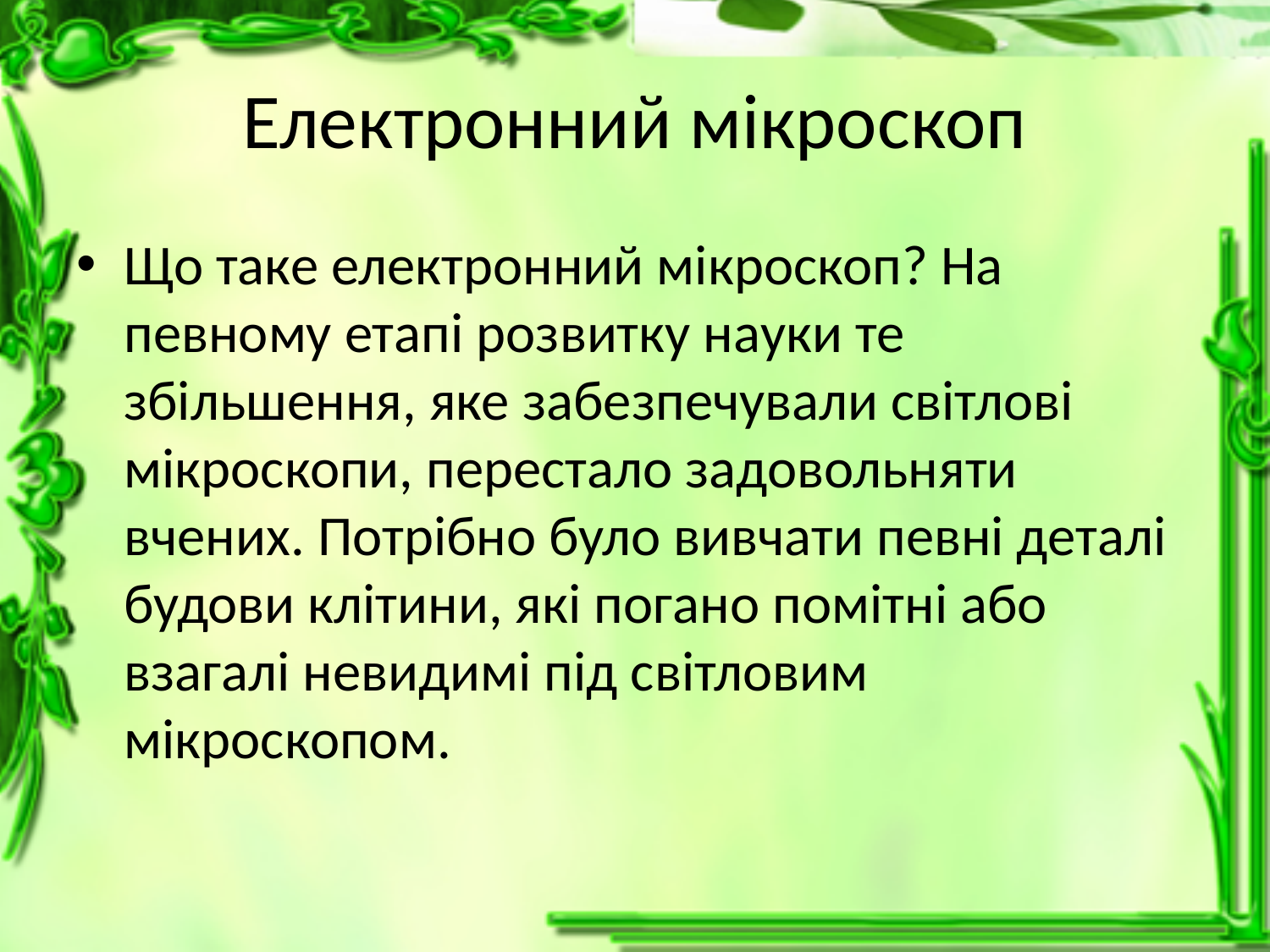

# Електронний мікроскоп
Що таке електронний мікроскоп? На певному етапі розвитку науки те збільшення, яке забезпечували світлові мікроскопи, перестало задовольняти вчених. Потрібно було вивчати певні деталі будови клітини, які погано помітні або взагалі невидимі під світловим мікроскопом.